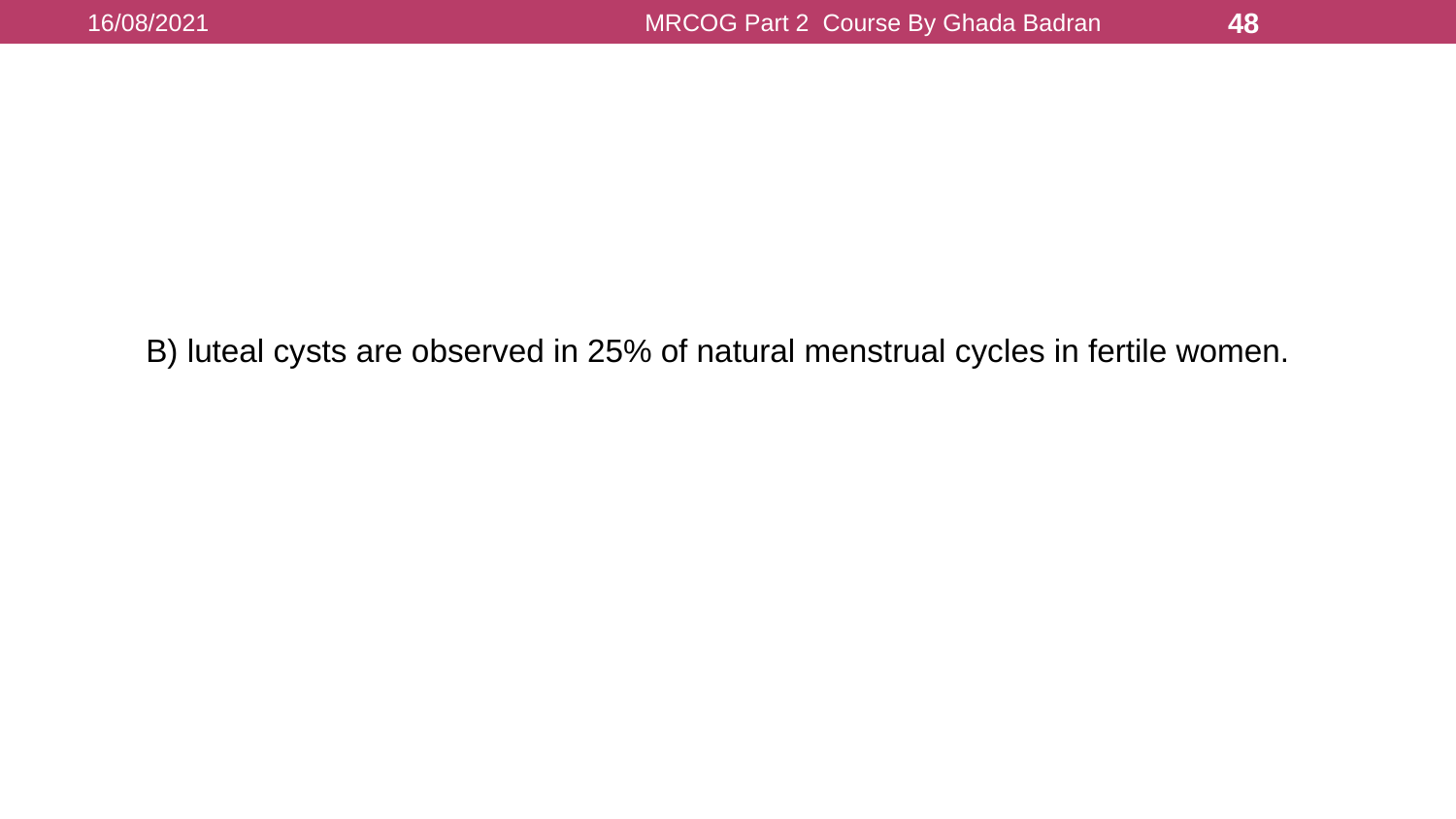

16/08/2021
MRCOG Part 2  Course By Ghada Badran
48
B) luteal cysts are observed in 25% of natural menstrual cycles in fertile women.